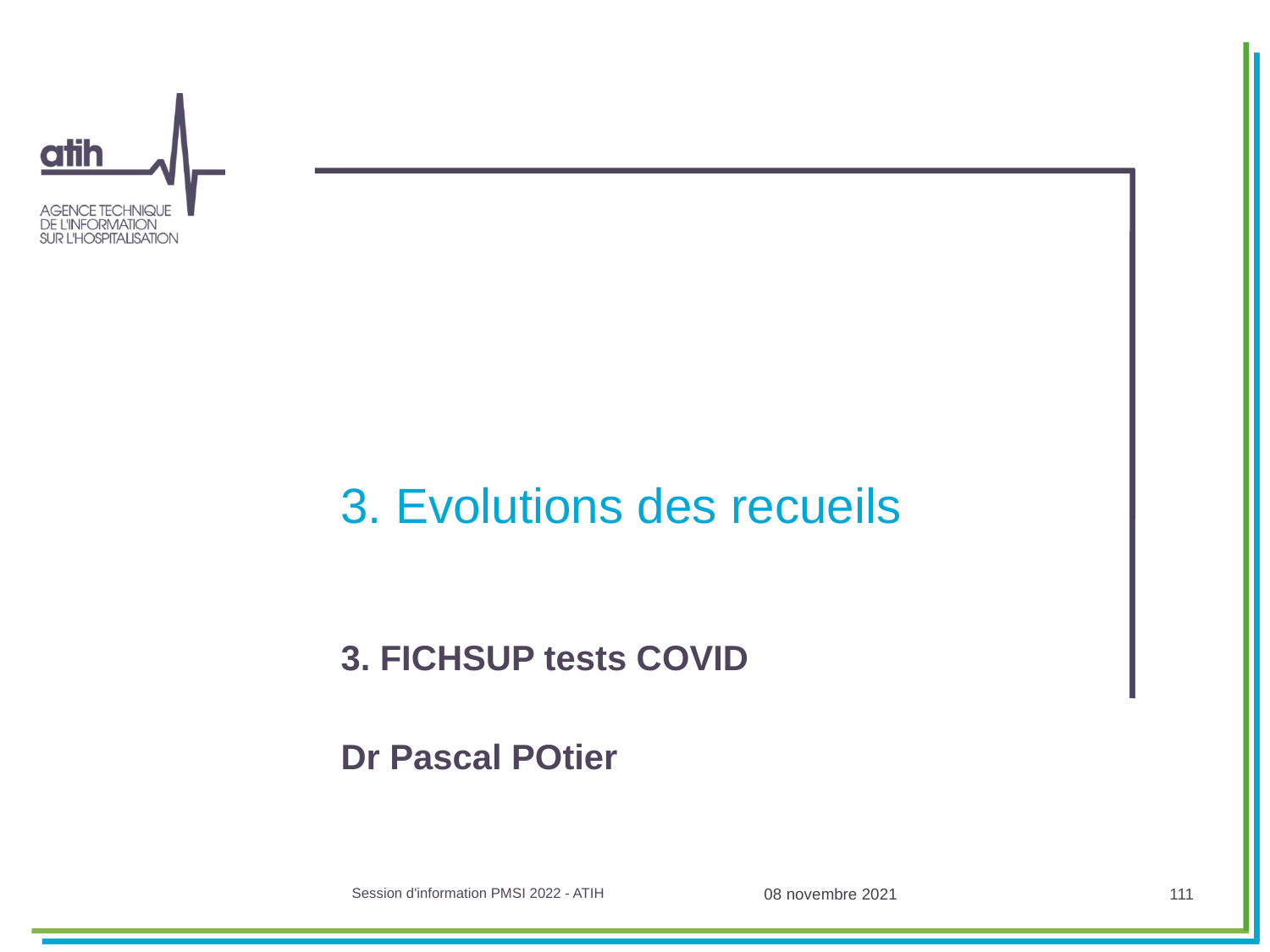

# 3. Evolutions des recueils
3. FICHSUP tests COVID

Dr Pascal POtier
Session d'information PMSI 2022 - ATIH
08 novembre 2021
111